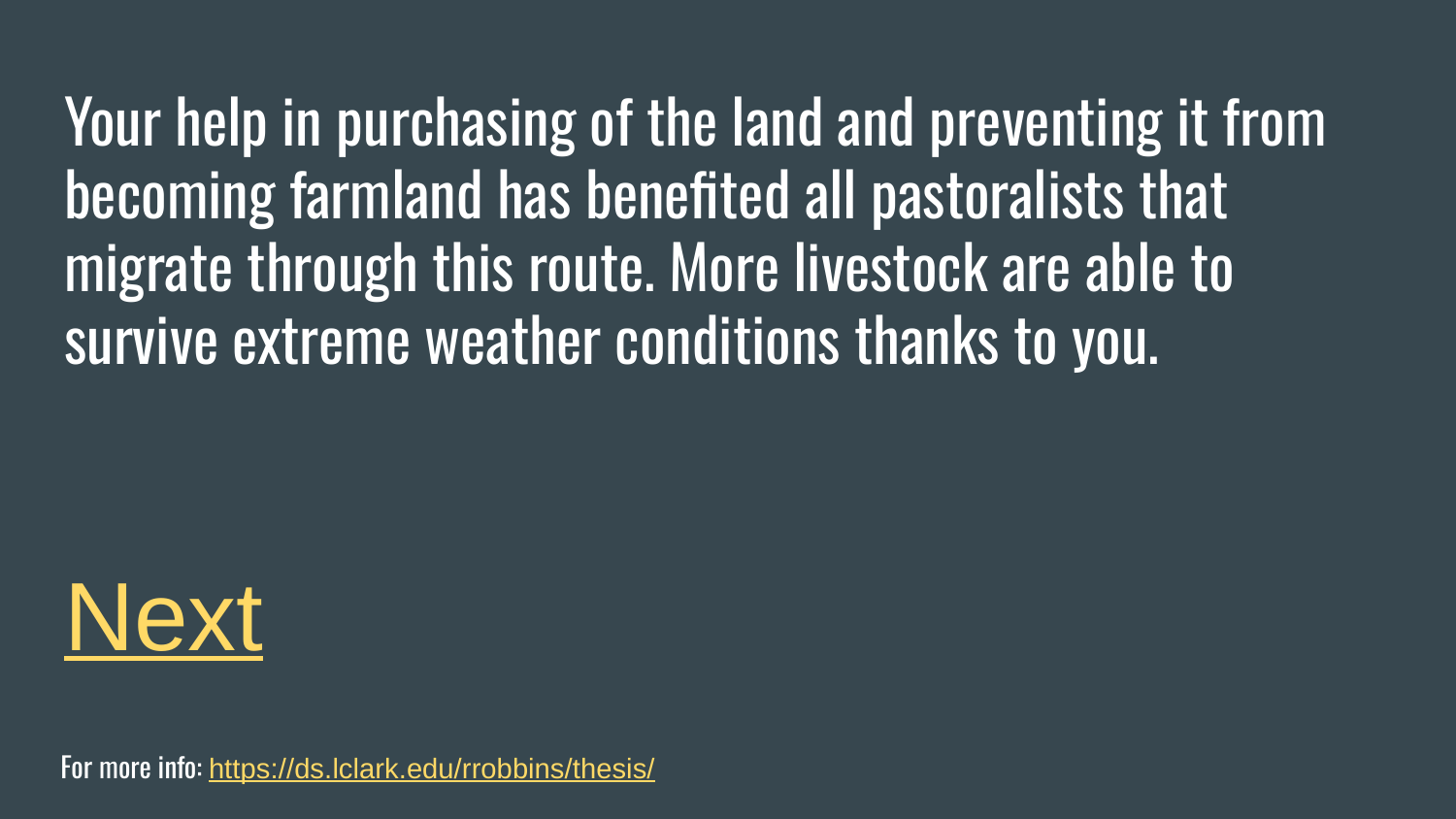

# Your help in purchasing of the land and preventing it from becoming farmland has benefited all pastoralists that migrate through this route. More livestock are able to survive extreme weather conditions thanks to you.
Next